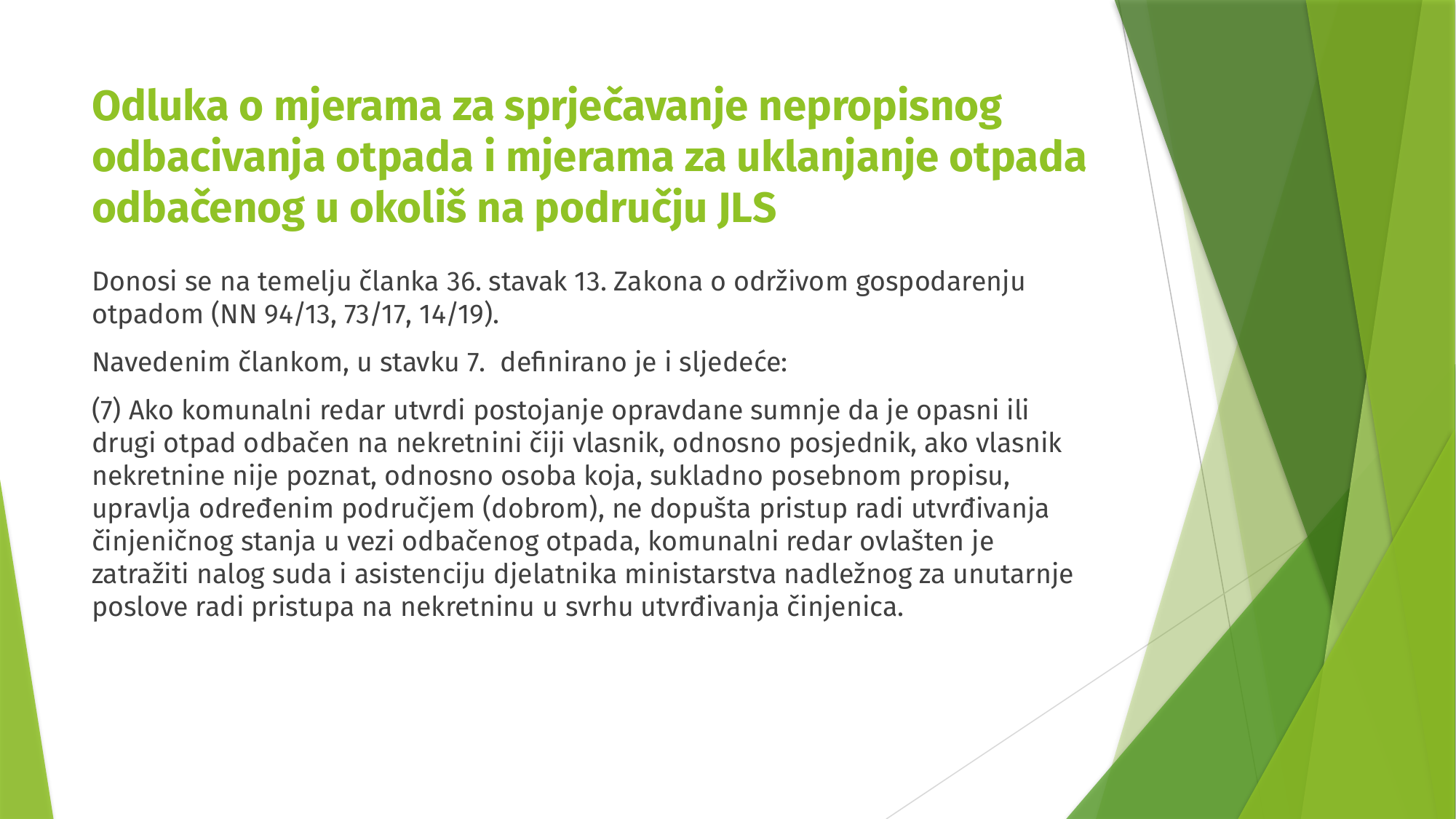

# Odluka o mjerama za sprječavanje nepropisnog odbacivanja otpada i mjerama za uklanjanje otpada odbačenog u okoliš na području JLS
Donosi se na temelju članka 36. stavak 13. Zakona o održivom gospodarenju otpadom (NN 94/13, 73/17, 14/19).
Navedenim člankom, u stavku 7.  definirano je i sljedeće:
(7) Ako komunalni redar utvrdi postojanje opravdane sumnje da je opasni ili drugi otpad odbačen na nekretnini čiji vlasnik, odnosno posjednik, ako vlasnik nekretnine nije poznat, odnosno osoba koja, sukladno posebnom propisu, upravlja određenim područjem (dobrom), ne dopušta pristup radi utvrđivanja činjeničnog stanja u vezi odbačenog otpada, komunalni redar ovlašten je zatražiti nalog suda i asistenciju djelatnika ministarstva nadležnog za unutarnje poslove radi pristupa na nekretninu u svrhu utvrđivanja činjenica.